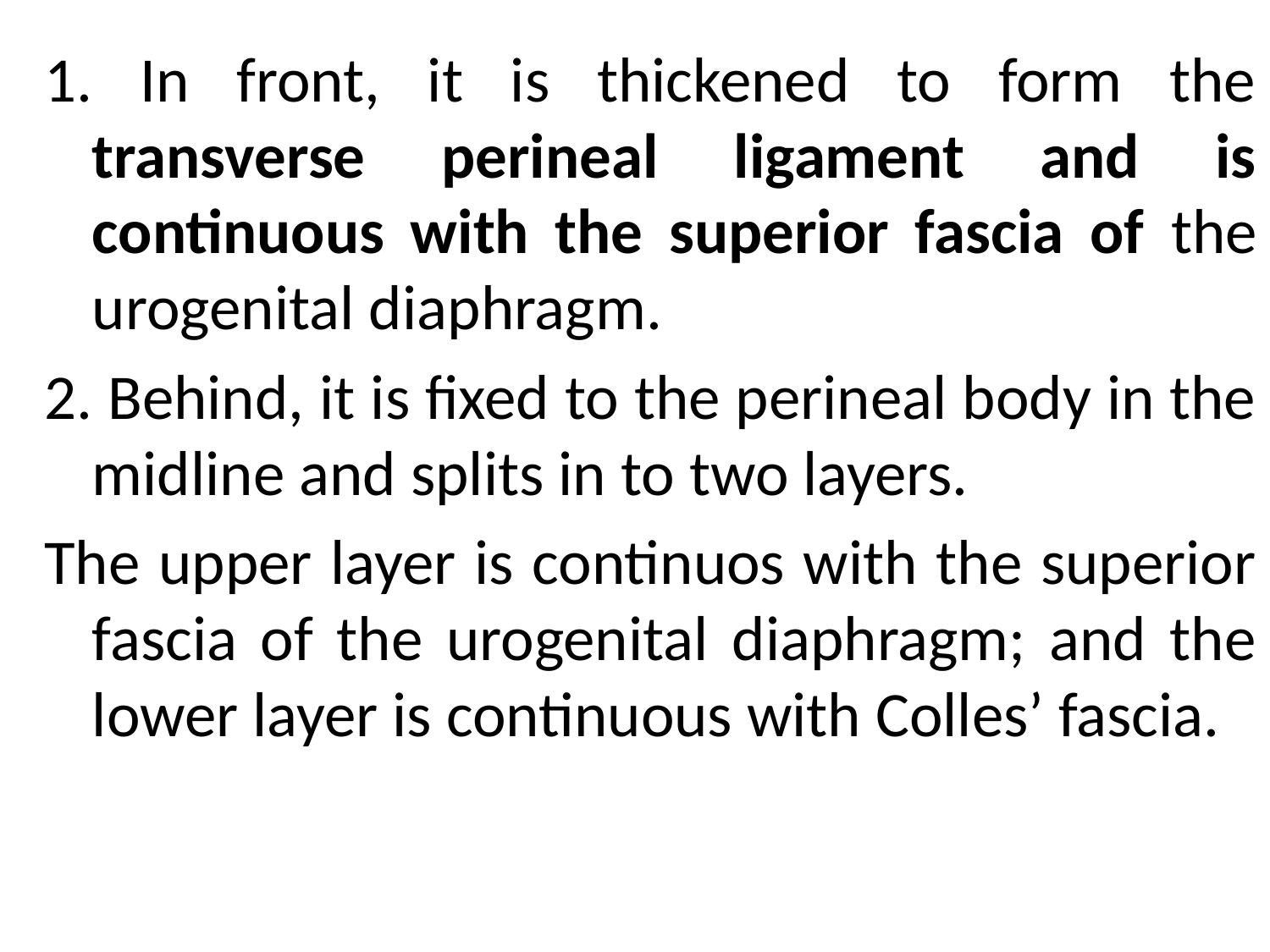

1. In front, it is thickened to form the transverse perineal ligament and is continuous with the superior fascia of the urogenital diaphragm.
2. Behind, it is fixed to the perineal body in the midline and splits in to two layers.
The upper layer is continuos with the superior fascia of the urogenital diaphragm; and the lower layer is continuous with Colles’ fascia.